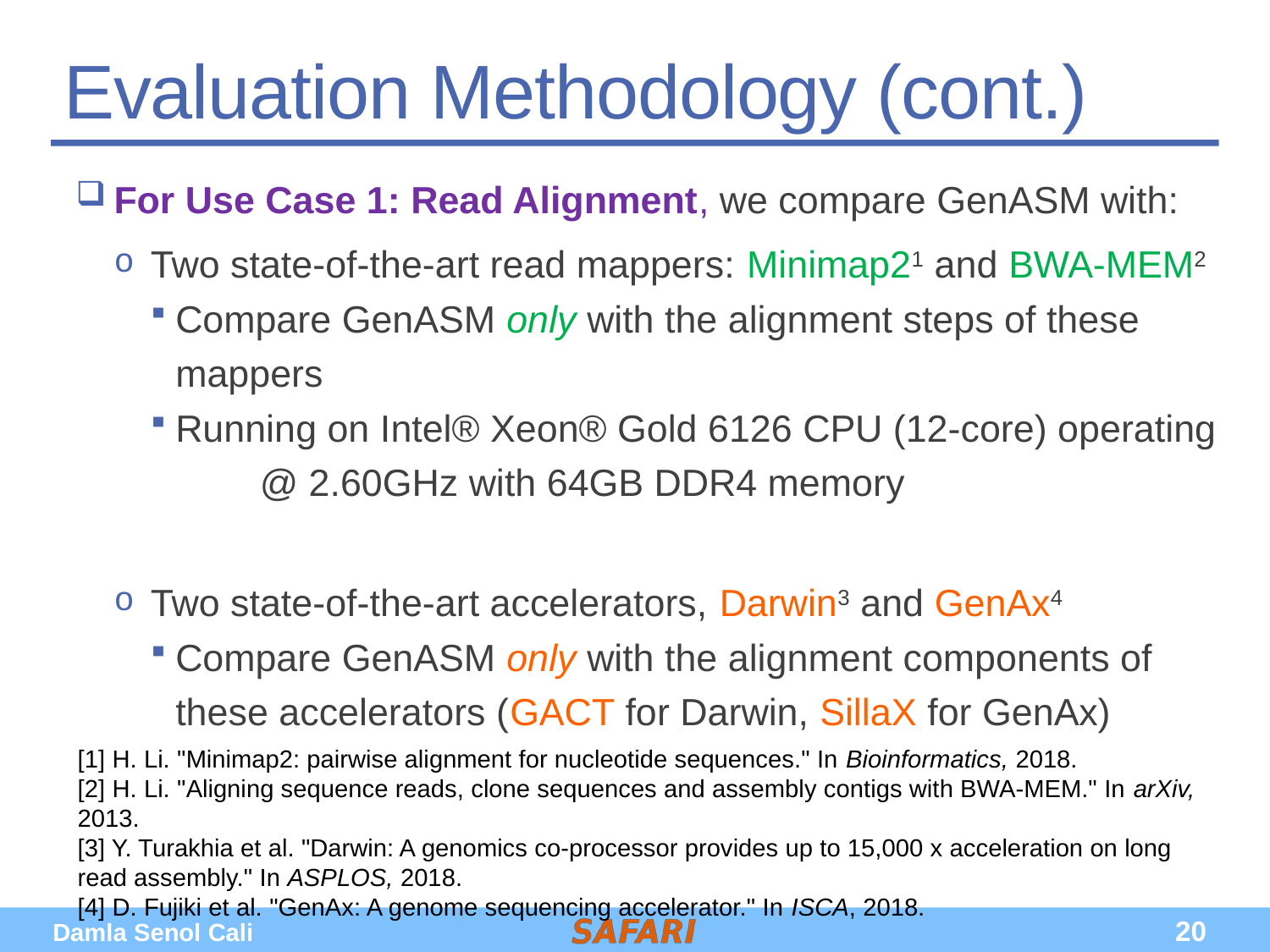

# Evaluation Methodology (cont.)
For Use Case 1: Read Alignment, we compare GenASM with:
Two state-of-the-art read mappers: Minimap21 and BWA-MEM2
Compare GenASM only with the alignment steps of these mappers
Running on Intel® Xeon® Gold 6126 CPU (12-core) operating         @ 2.60GHz with 64GB DDR4 memory

Two state-of-the-art accelerators, Darwin3 and GenAx4
Compare GenASM only with the alignment components of these accelerators (GACT for Darwin, SillaX for GenAx)

[1] H. Li. "Minimap2: pairwise alignment for nucleotide sequences." In Bioinformatics, 2018.
[2] H. Li. "Aligning sequence reads, clone sequences and assembly contigs with BWA-MEM." In arXiv, 2013.
[3] Y. Turakhia et al. "Darwin: A genomics co-processor provides up to 15,000 x acceleration on long read assembly." In ASPLOS, 2018.
[4] D. Fujiki et al. "GenAx: A genome sequencing accelerator." In ISCA, 2018.
20